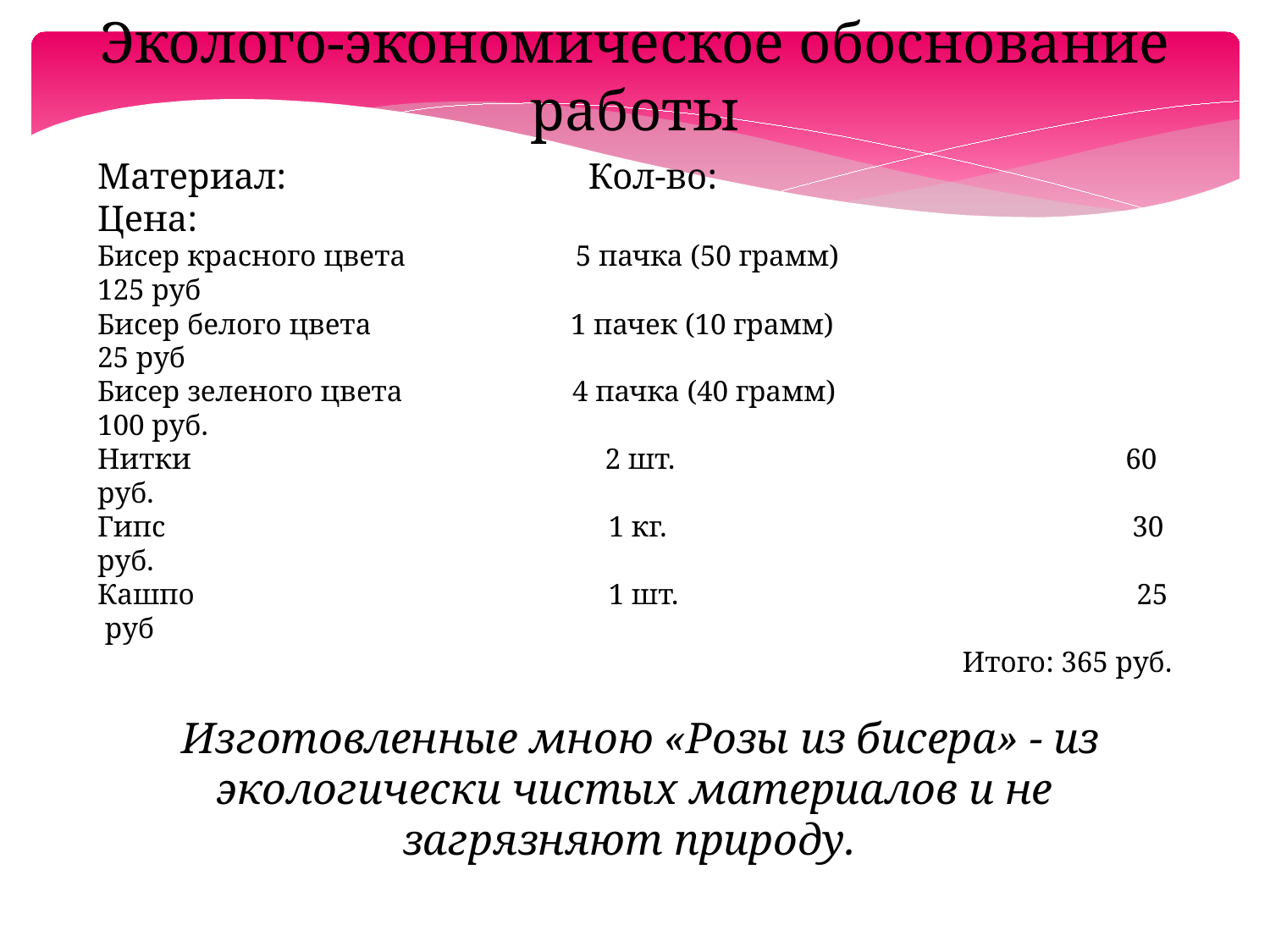

Эколого-экономическое обоснование работы
Материал:	                          Кол-во:	                                      Цена:
Бисер красного цвета                       5 пачка (50 грамм)                                           125 руб
Бисер белого цвета                           1 пачек (10 грамм)                                             25 руб
Бисер зеленого цвета                       4 пачка (40 грамм)                                           100 руб.
Нитки                                                        2 шт.                                                             60 руб.
Гипс                                                            1 кг.                                                               30 руб.
Кашпо                                                        1 шт.                                                              25  руб
     Итого: 365 руб.

 Изготовленные мною «Розы из бисера» - из экологически чистых материалов и не загрязняют природу.